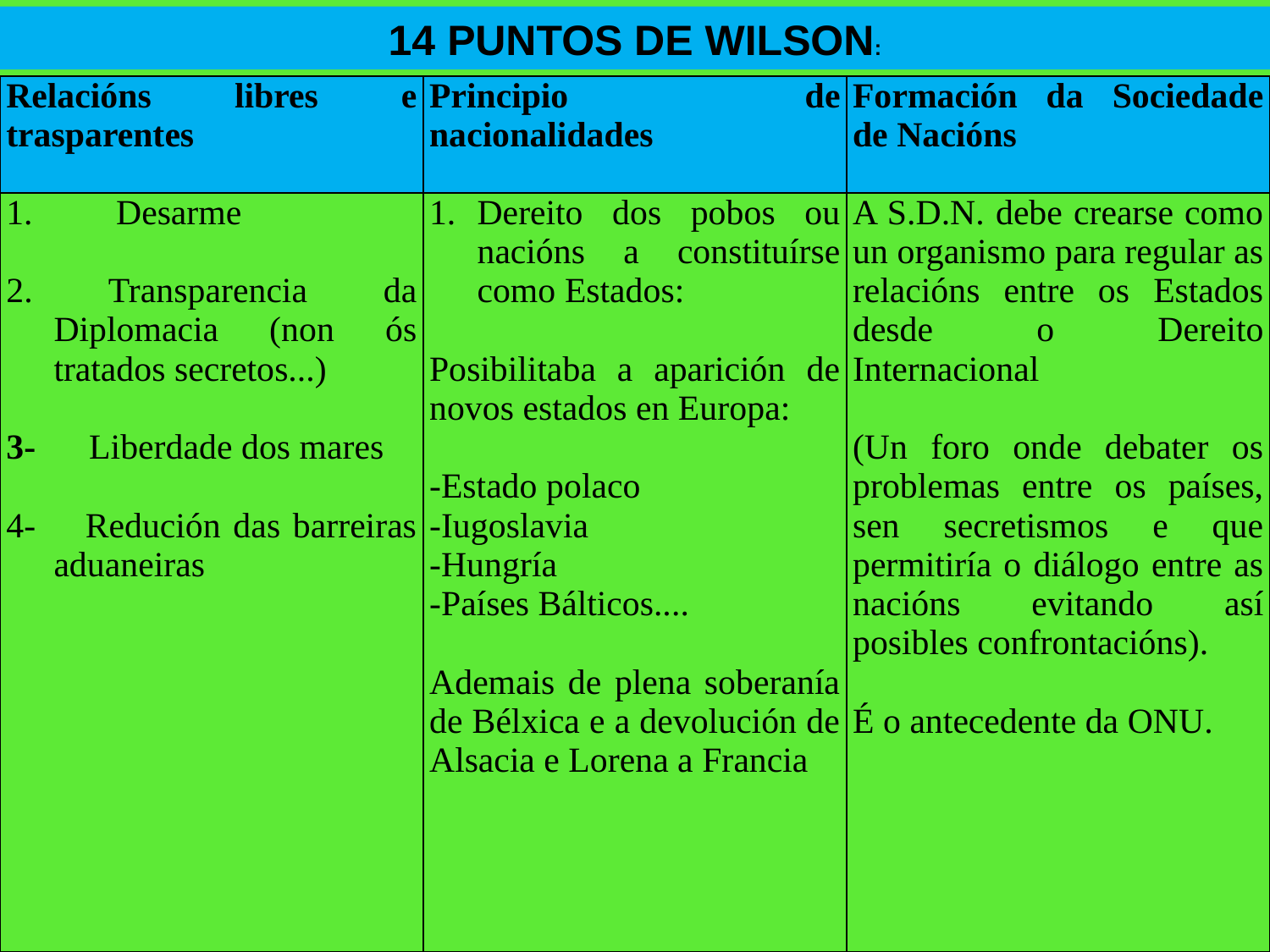

14 PUNTOS DE WILSON:
| Relacións libres e trasparentes | Principio de nacionalidades | Formación da Sociedade de Nacións |
| --- | --- | --- |
| Desarme 2. Transparencia da Diplomacia (non ós tratados secretos...) 3- Liberdade dos mares 4- Redución das barreiras aduaneiras | Dereito dos pobos ou nacións a constituírse como Estados: Posibilitaba a aparición de novos estados en Europa: -Estado polaco -Iugoslavia -Hungría -Países Bálticos.... Ademais de plena soberanía de Bélxica e a devolución de Alsacia e Lorena a Francia | A S.D.N. debe crearse como un organismo para regular as relacións entre os Estados desde o Dereito Internacional (Un foro onde debater os problemas entre os países, sen secretismos e que permitiría o diálogo entre as nacións evitando así posibles confrontacións). É o antecedente da ONU. |